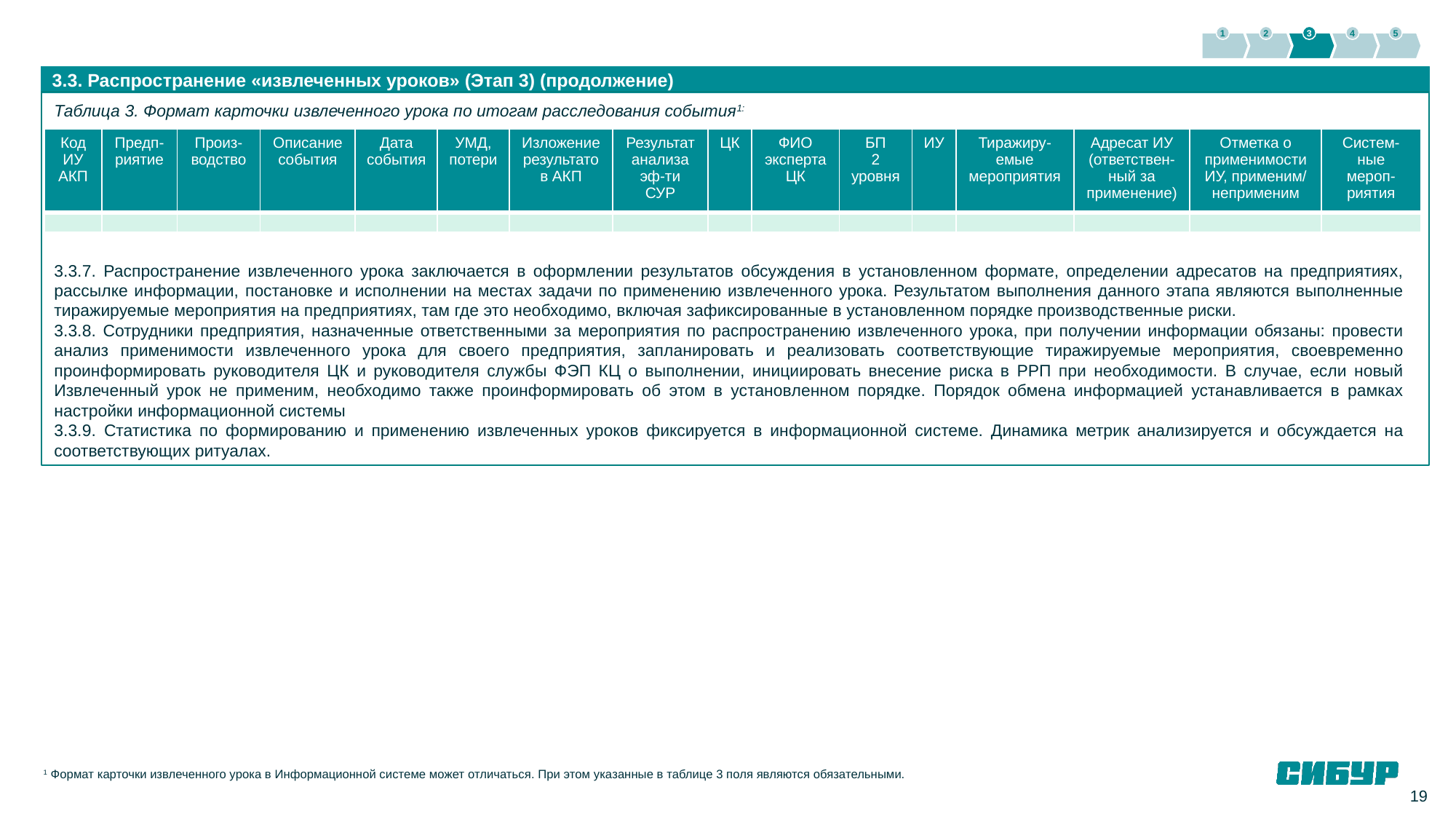

1
2
3
4
5

3.3. Распространение «извлеченных уроков» (Этап 3) (продолжение)

Таблица 3. Формат карточки извлеченного урока по итогам расследования события1:

3.3.7. Распространение извлеченного урока заключается в оформлении результатов обсуждения в установленном формате, определении адресатов на предприятиях, рассылке информации, постановке и исполнении на местах задачи по применению извлеченного урока. Результатом выполнения данного этапа являются выполненные тиражируемые мероприятия на предприятиях, там где это необходимо, включая зафиксированные в установленном порядке производственные риски.
3.3.8. Сотрудники предприятия, назначенные ответственными за мероприятия по распространению извлеченного урока, при получении информации обязаны: провести анализ применимости извлеченного урока для своего предприятия, запланировать и реализовать соответствующие тиражируемые мероприятия, своевременно проинформировать руководителя ЦК и руководителя службы ФЭП КЦ о выполнении, инициировать внесение риска в РРП при необходимости. В случае, если новый Извлеченный урок не применим, необходимо также проинформировать об этом в установленном порядке. Порядок обмена информацией устанавливается в рамках настройки информационной системы
3.3.9. Статистика по формированию и применению извлеченных уроков фиксируется в информационной системе. Динамика метрик анализируется и обсуждается на соответствующих ритуалах.
| Код ИУ АКП | Предп-риятие | Произ-водство | Описание события | Дата события | УМД, потери | Изложение результатов АКП | Результат анализа эф-ти СУР | ЦК | ФИО эксперта ЦК | БП 2 уровня | ИУ | Тиражиру-емые мероприятия | Адресат ИУ (ответствен-ный за применение) | Отметка о применимости ИУ, применим/ неприменим | Систем-ные мероп-риятия |
| --- | --- | --- | --- | --- | --- | --- | --- | --- | --- | --- | --- | --- | --- | --- | --- |
|  |  |  |  |  |  |  |  |  |  |  |  |  |  |  |  |
1 Формат карточки извлеченного урока в Информационной системе может отличаться. При этом указанные в таблице 3 поля являются обязательными.
19